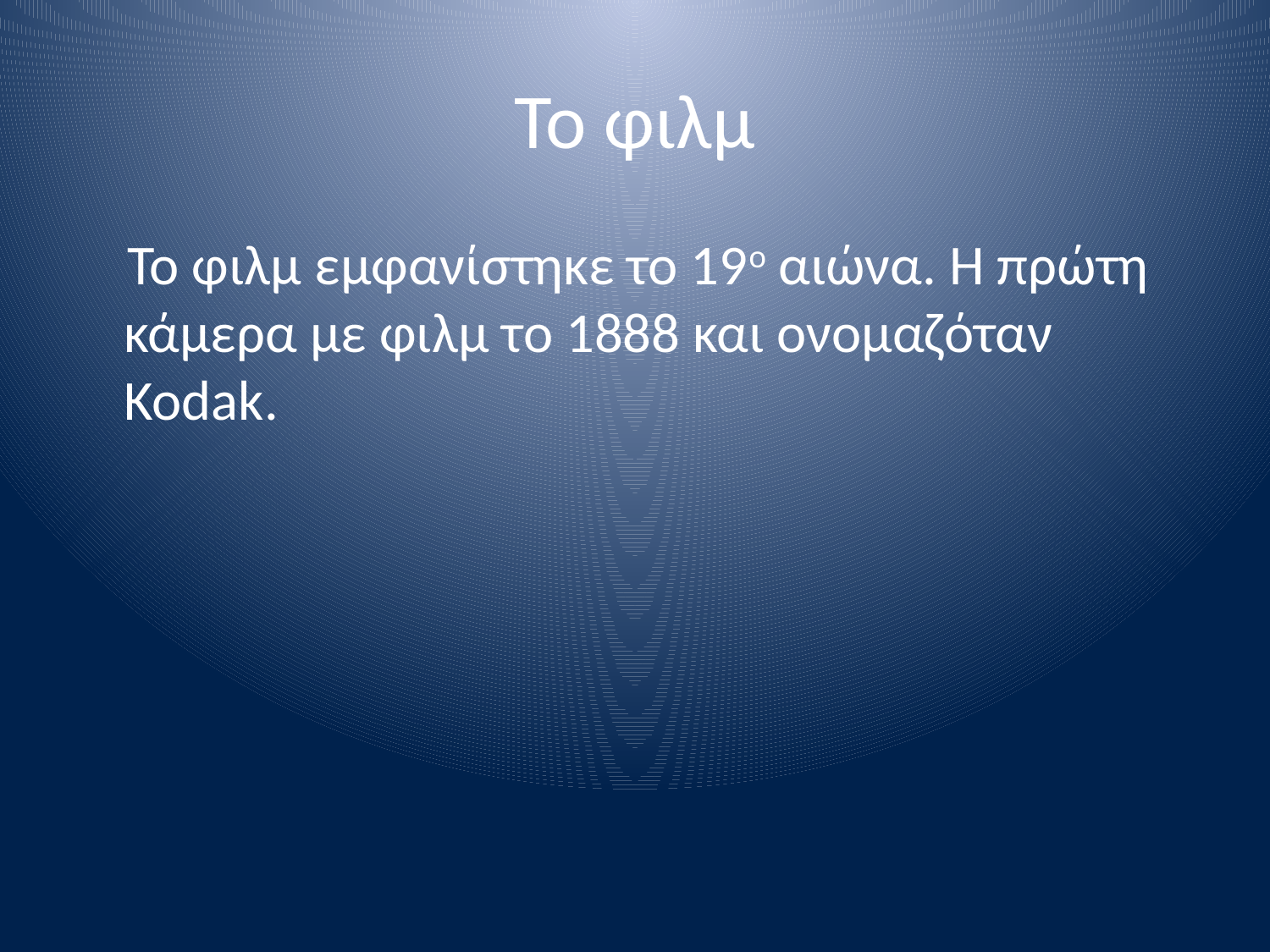

# Το φιλμ
    Το φιλμ εμφανίστηκε το 19ο αιώνα. Η πρώτη κάμερα με φιλμ το 1888 και ονομαζόταν Kodak.